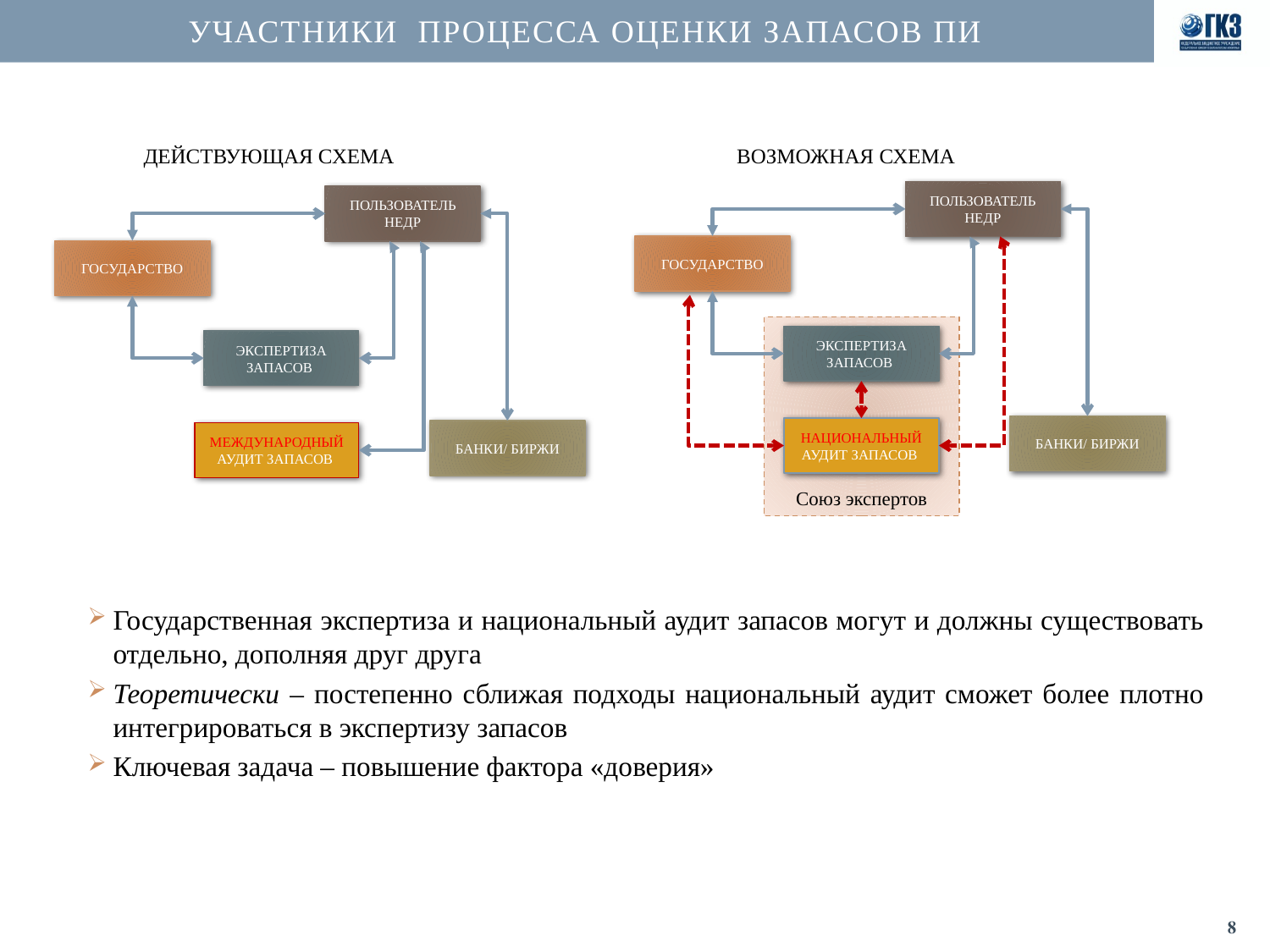

# УЧАСТНИКИ  ПРОЦЕССА ОЦЕНКИ ЗАПАСОВ ПИ
ВОЗМОЖНАЯ СХЕМА
ДЕЙСТВУЮЩАЯ СХЕМА
ПОЛЬЗОВАТЕЛЬ НЕДР
ПОЛЬЗОВАТЕЛЬ НЕДР
ГОСУДАРСТВО
ГОСУДАРСТВО
Союз экспертов
ЭКСПЕРТИЗА ЗАПАСОВ
ЭКСПЕРТИЗА ЗАПАСОВ
БАНКИ/ БИРЖИ
НАЦИОНАЛЬНЫЙ АУДИТ ЗАПАСОВ
БАНКИ/ БИРЖИ
МЕЖДУНАРОДНЫЙ АУДИТ ЗАПАСОВ
Государственная экспертиза и национальный аудит запасов могут и должны существовать отдельно, дополняя друг друга
Теоретически – постепенно сближая подходы национальный аудит сможет более плотно интегрироваться в экспертизу запасов
Ключевая задача – повышение фактора «доверия»

8